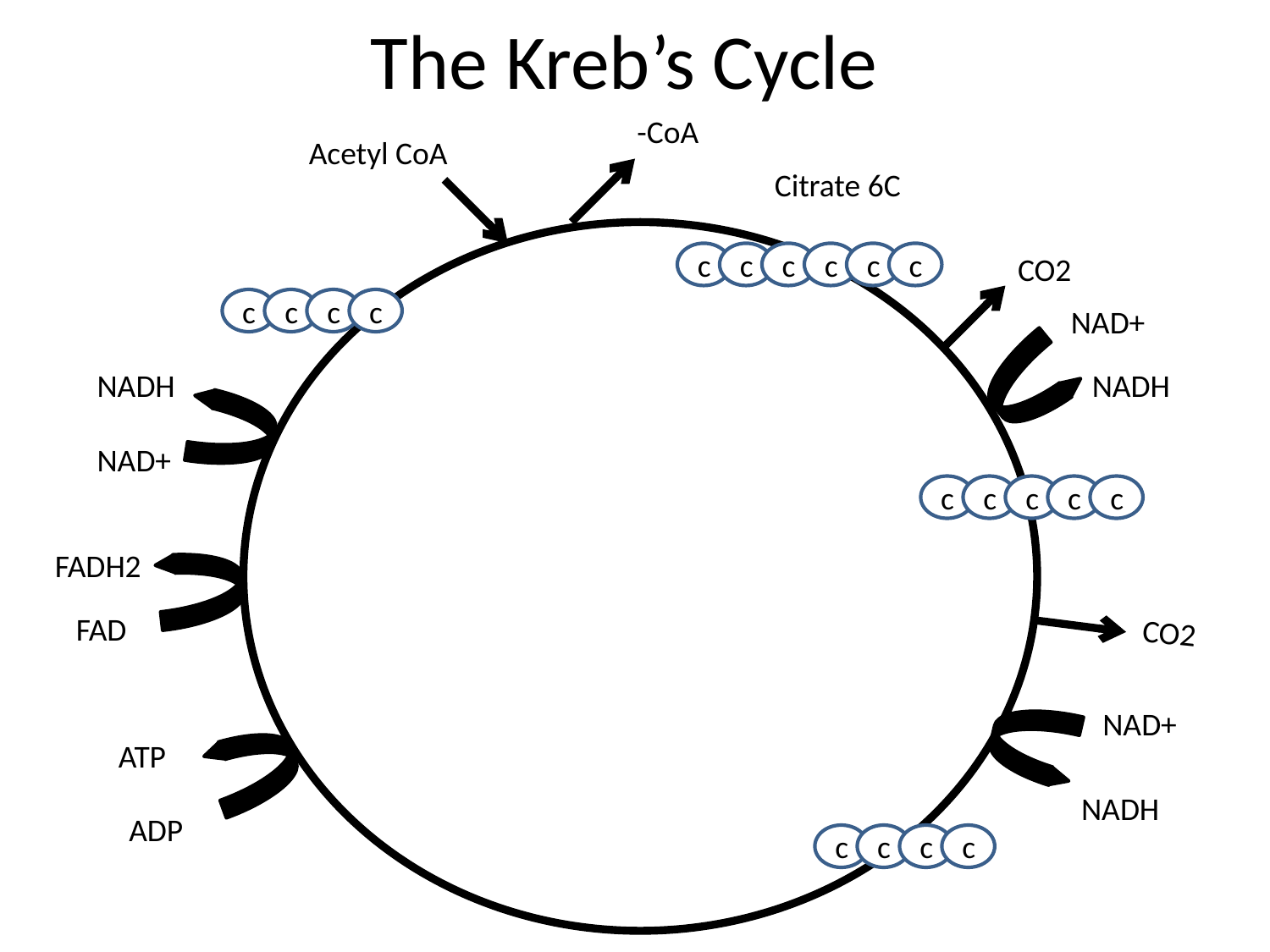

# The Kreb’s Cycle
-CoA
Acetyl CoA
Citrate 6C

c
c
c
c
c
c
CO2
c
c
c
c
NAD+

NADH
NADH

NAD+
c
c
c
c
c
FADH2

FAD
CO2
NAD+

ATP
NADH
ADP
c
c
c
c